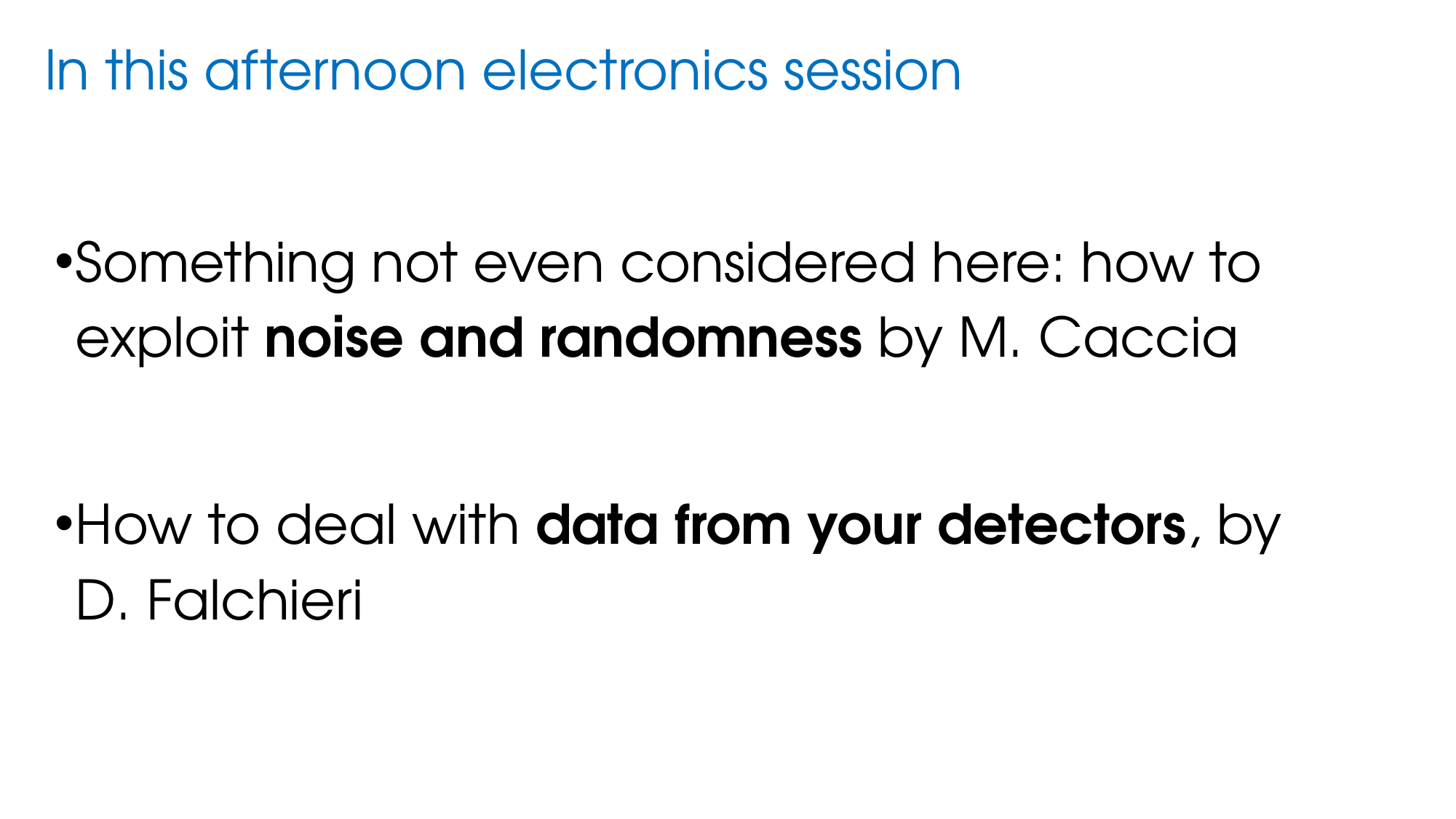

# In this afternoon electronics session
Something not even considered here: how to exploit noise and randomness by M. Caccia

How to deal with data from your detectors, by D. Falchieri

27